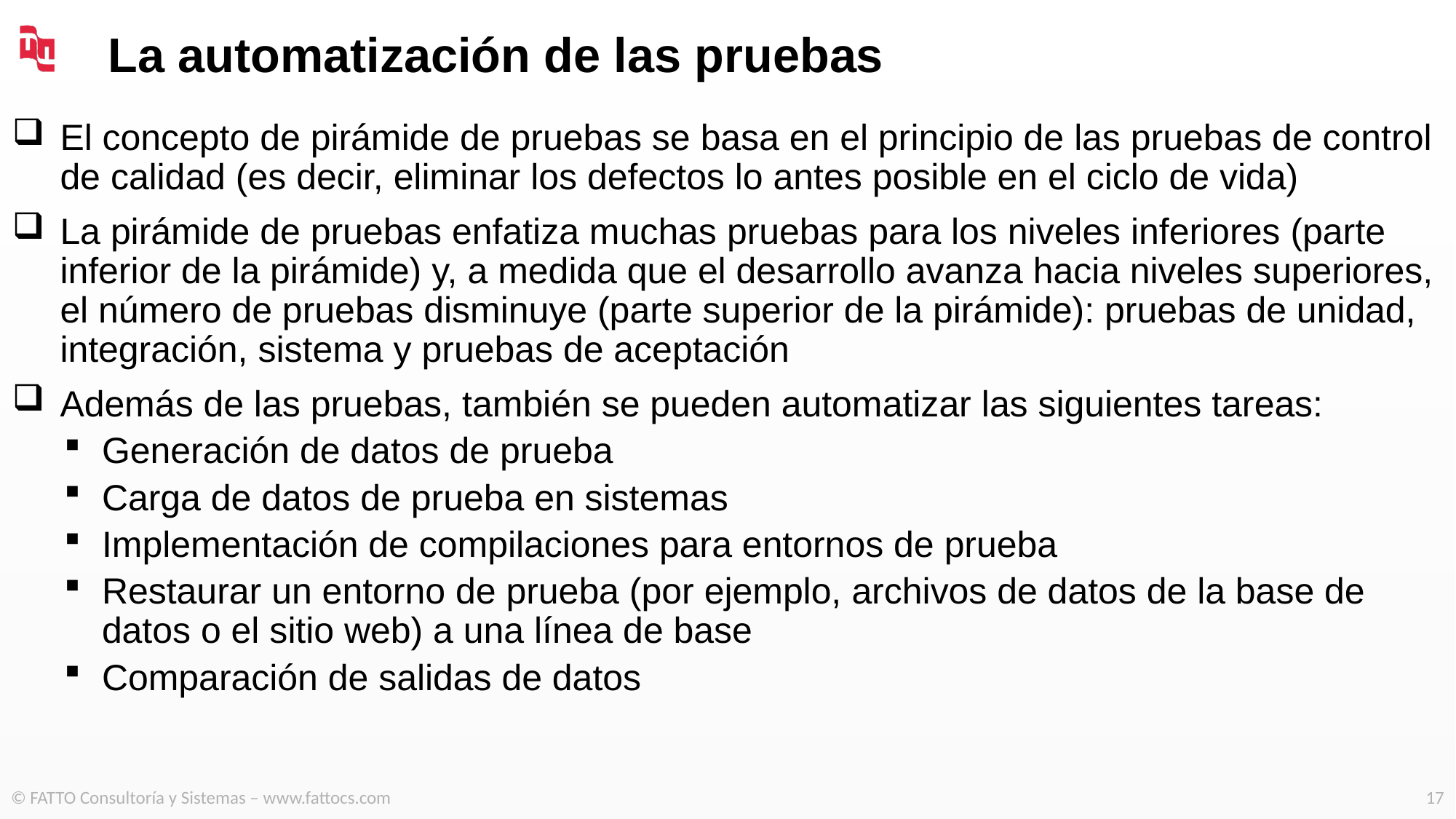

# La automatización de las pruebas

El concepto de pirámide de pruebas se basa en el principio de las pruebas de control de calidad (es decir, eliminar los defectos lo antes posible en el ciclo de vida)
La pirámide de pruebas enfatiza muchas pruebas para los niveles inferiores (parte inferior de la pirámide) y, a medida que el desarrollo avanza hacia niveles superiores, el número de pruebas disminuye (parte superior de la pirámide): pruebas de unidad, integración, sistema y pruebas de aceptación
Además de las pruebas, también se pueden automatizar las siguientes tareas:
Generación de datos de prueba
Carga de datos de prueba en sistemas
Implementación de compilaciones para entornos de prueba
Restaurar un entorno de prueba (por ejemplo, archivos de datos de la base de datos o el sitio web) a una línea de base
Comparación de salidas de datos

© FATTO Consultoría y Sistemas – www.fattocs.com
17